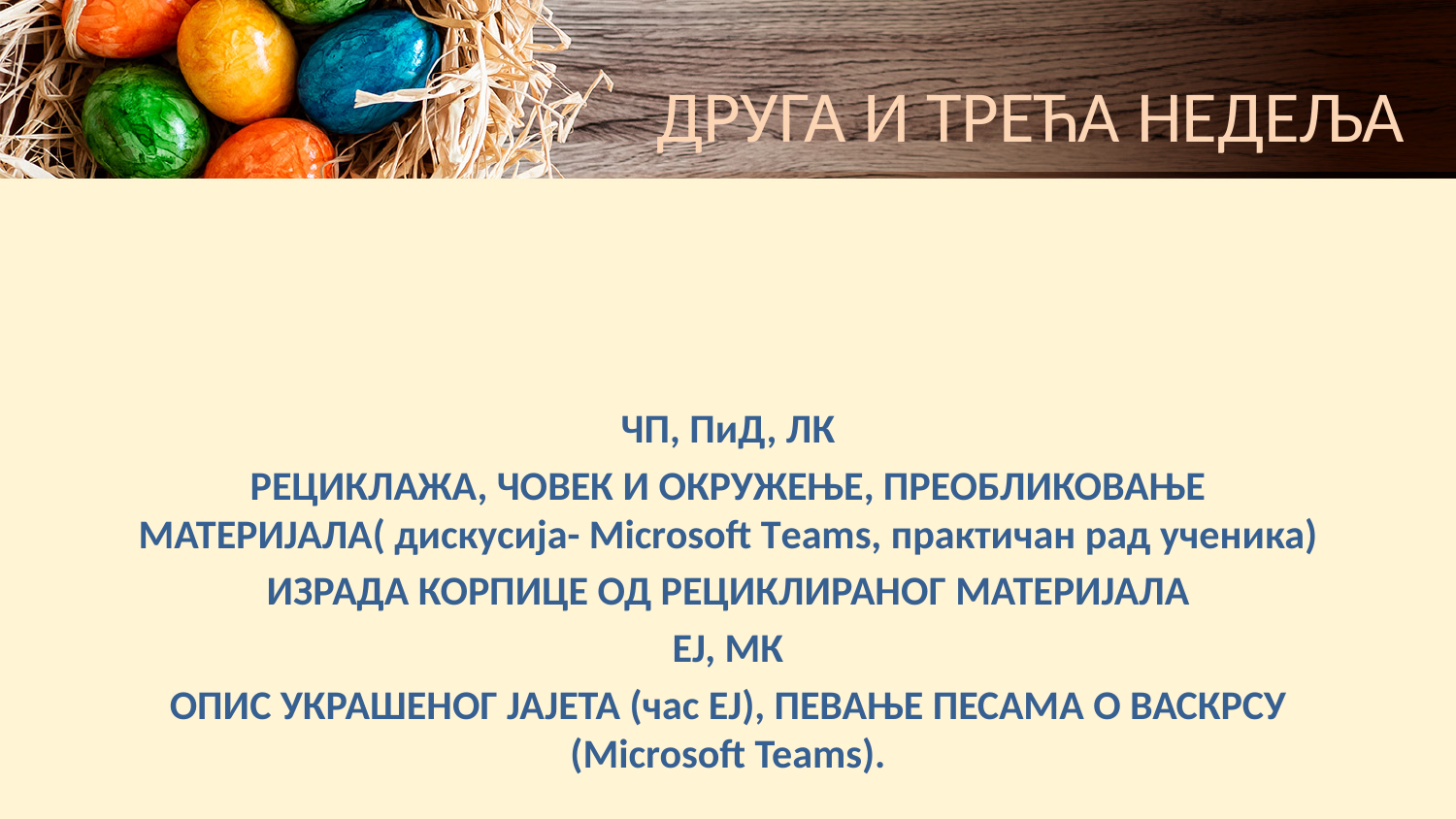

# ДРУГА И ТРЕЋА НЕДЕЉА

ЧП, ПиД, ЛК
РЕЦИКЛАЖА, ЧОВЕК И ОКРУЖЕЊЕ, ПРЕОБЛИКОВАЊЕ МАТЕРИЈАЛА( дискусија- Microsoft Тeams, практичан рад ученика)
ИЗРАДА КОРПИЦЕ ОД РЕЦИКЛИРАНОГ МАТЕРИЈАЛА
ЕЈ, МК
ОПИС УКРАШЕНОГ ЈАЈЕТА (час ЕЈ), ПЕВАЊЕ ПЕСАМА О ВАСКРСУ (Microsoft Теаms).